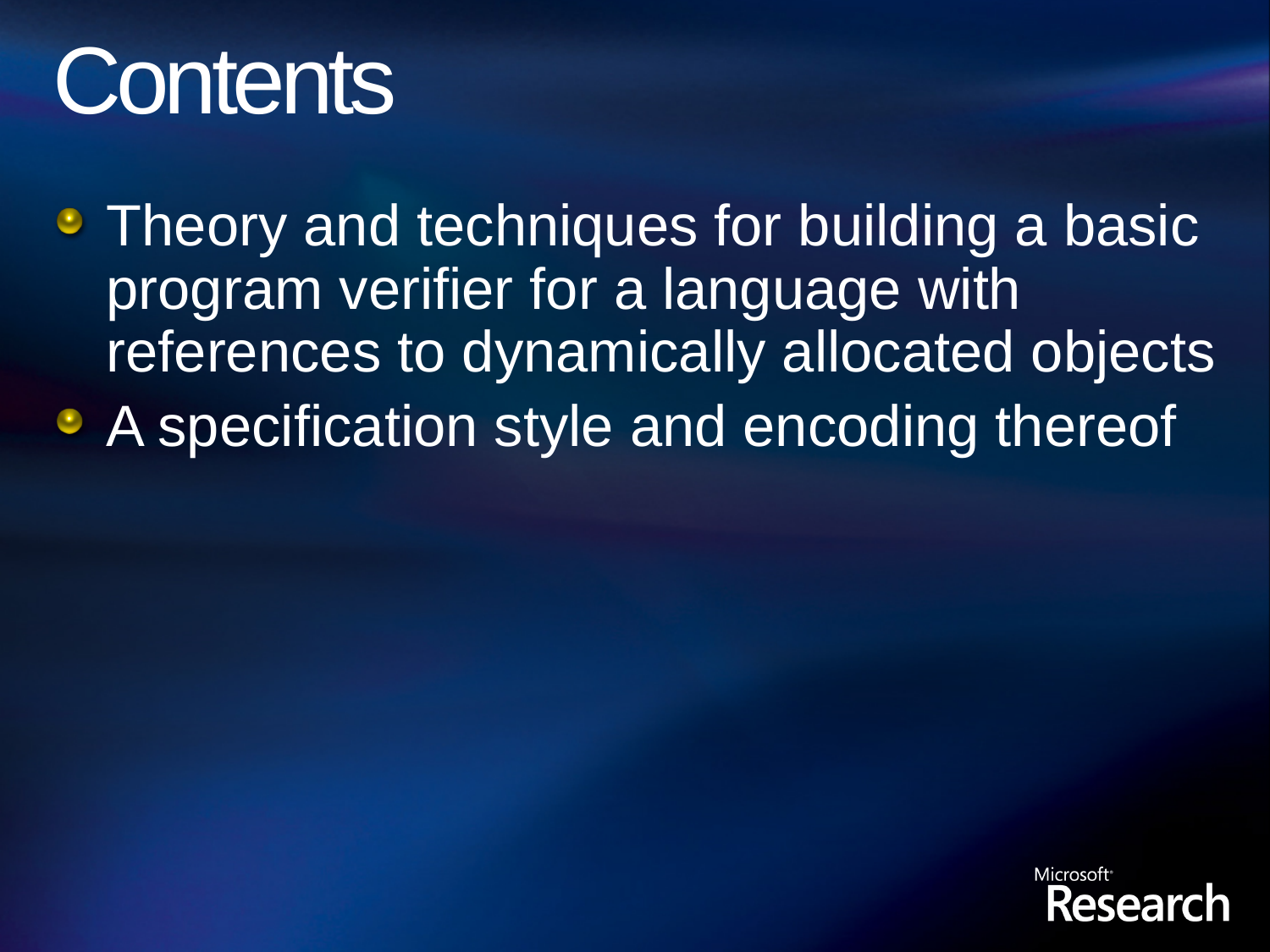

# Contents
Theory and techniques for building a basic program verifier for a language with references to dynamically allocated objects
A specification style and encoding thereof